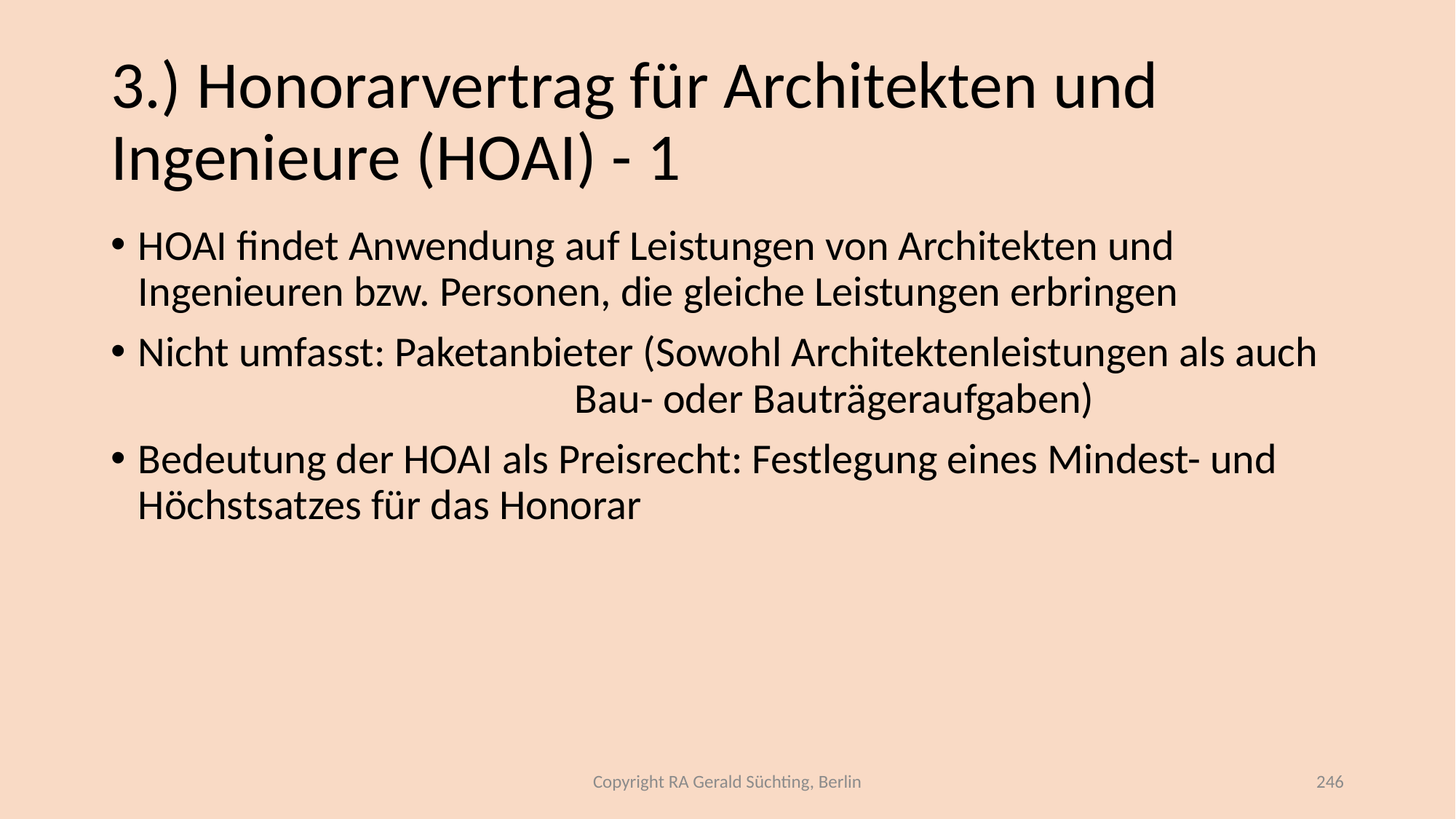

# 3.) Honorarvertrag für Architekten und Ingenieure (HOAI) - 1
HOAI findet Anwendung auf Leistungen von Architekten und Ingenieuren bzw. Personen, die gleiche Leistungen erbringen
Nicht umfasst: Paketanbieter (Sowohl Architektenleistungen als auch 					Bau- oder Bauträgeraufgaben)
Bedeutung der HOAI als Preisrecht: Festlegung eines Mindest- und Höchstsatzes für das Honorar

Copyright RA Gerald Süchting, Berlin
246